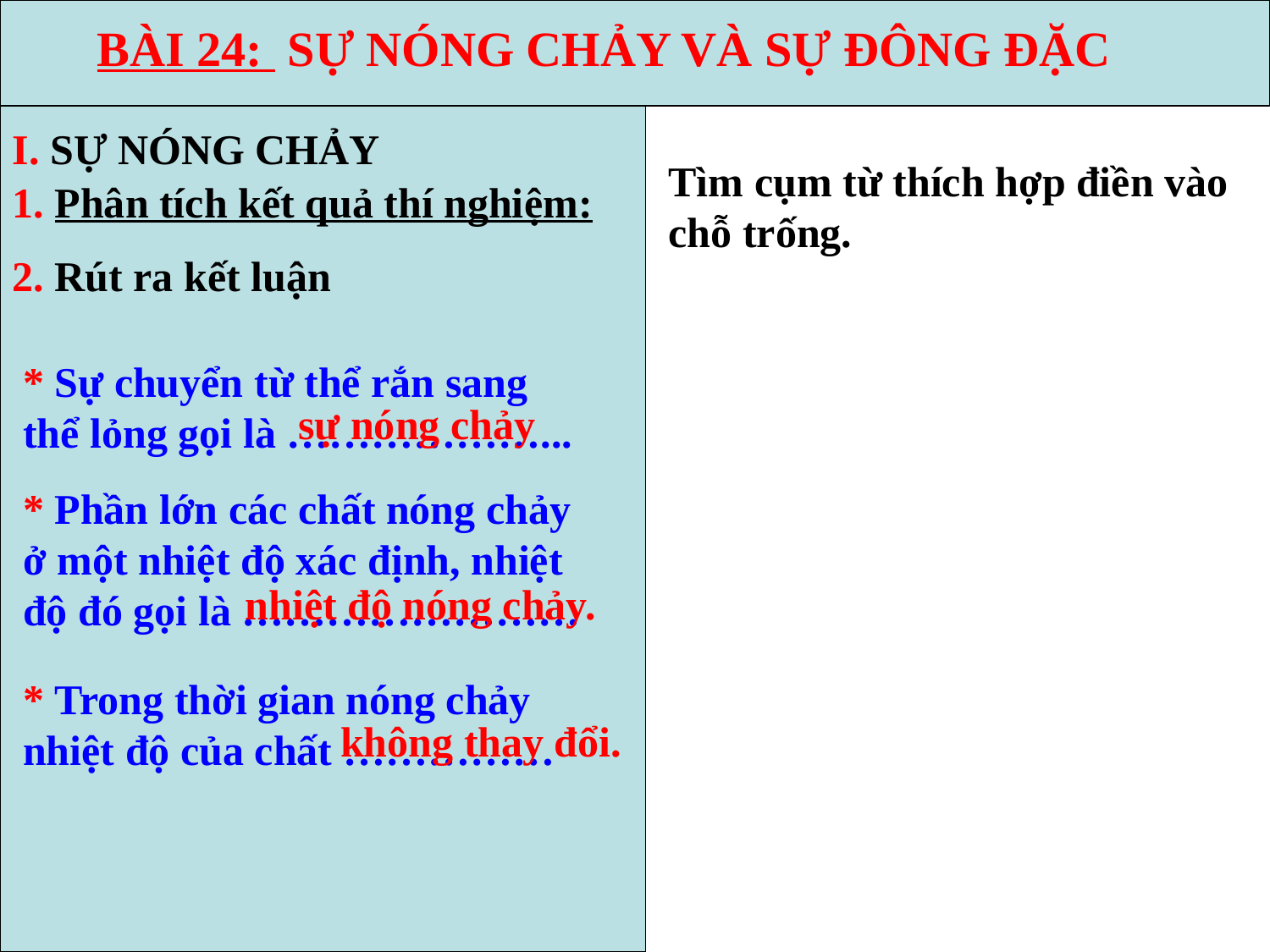

BÀI 24:  SỰ NÓNG CHẢY VÀ SỰ ĐÔNG ĐẶC

I. SỰ NÓNG CHẢY
Tìm cụm từ thích hợp điền vào chỗ trống.
1. Phân tích kết quả thí nghiệm:
2. Rút ra kết luận
* Sự chuyển từ thể rắn sang thể lỏng gọi là ………………...
sự nóng chảy
* Phần lớn các chất nóng chảy ở một nhiệt độ xác định, nhiệt độ đó gọi là ……………………
nhiệt độ nóng chảy.
* Trong thời gian nóng chảy nhiệt độ của chất ……………
không thay đổi.